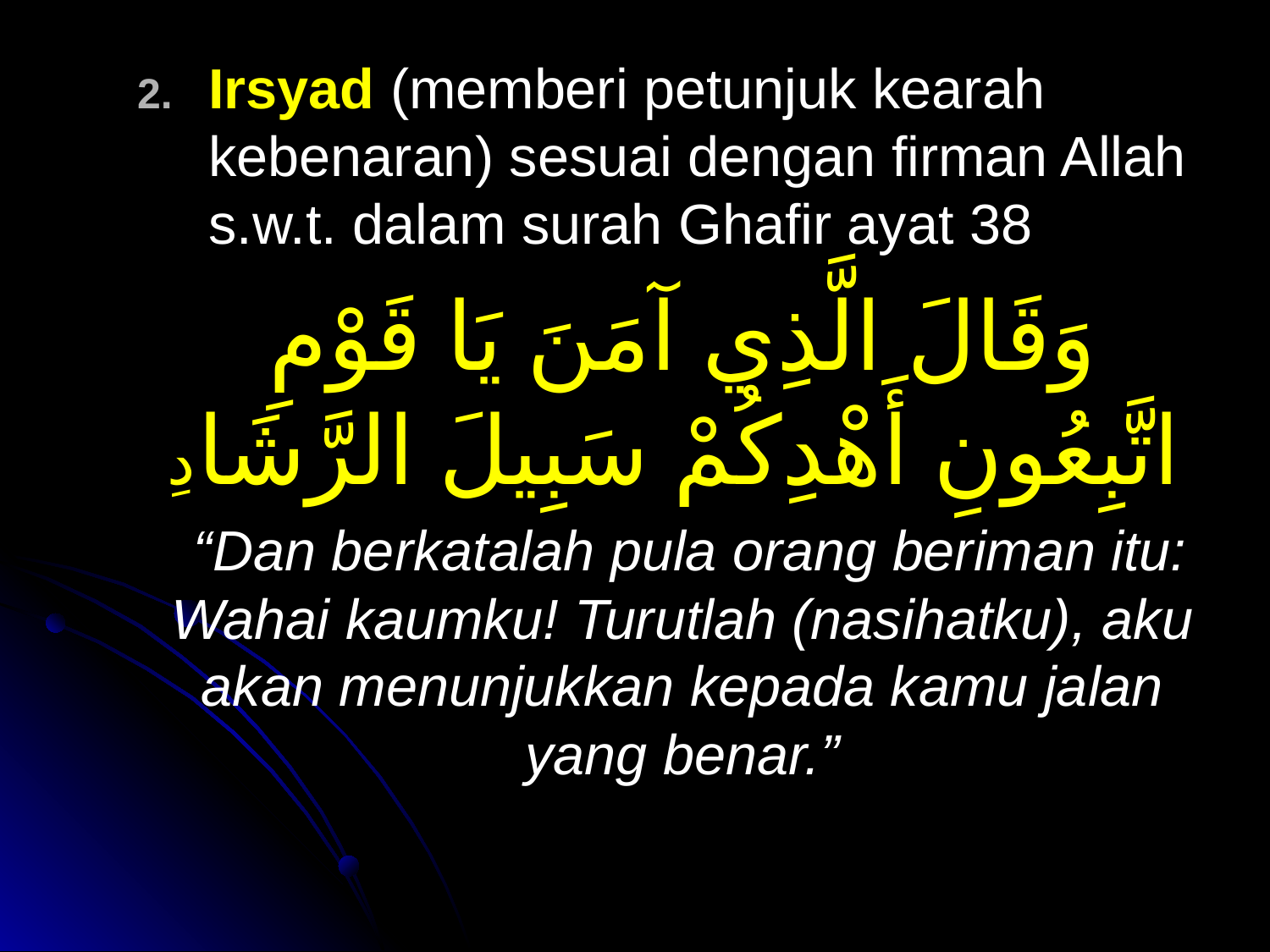

Irsyad (memberi petunjuk kearah kebenaran) sesuai dengan firman Allah s.w.t. dalam surah Ghafir ayat 38
وَقَالَ الَّذِي آمَنَ يَا قَوْمِ اتَّبِعُونِ أَهْدِكُمْ سَبِيلَ الرَّشَادِ
 “Dan berkatalah pula orang beriman itu: Wahai kaumku! Turutlah (nasihatku), aku akan menunjukkan kepada kamu jalan yang benar.”